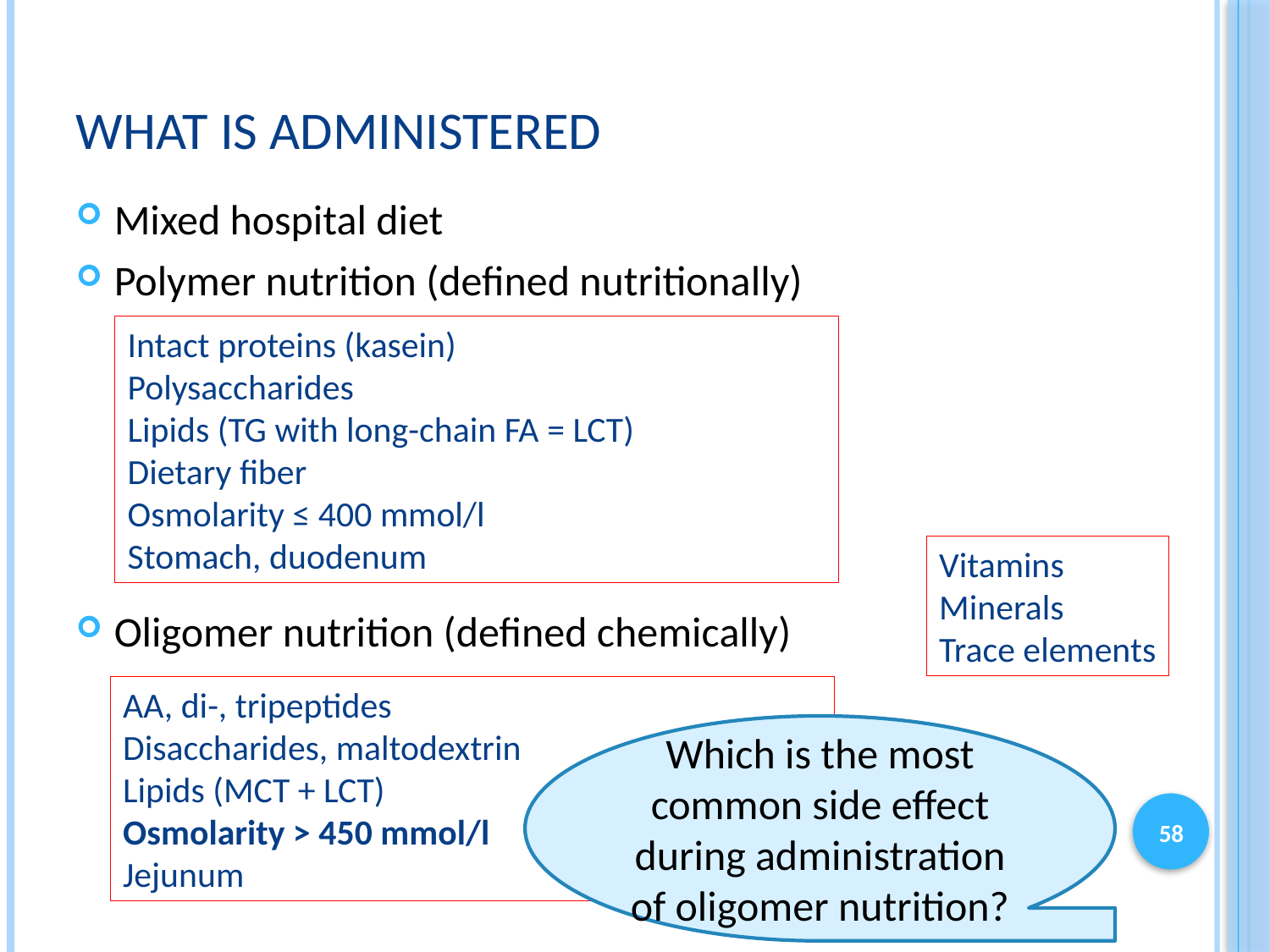

# What is administered
Mixed hospital diet
Polymer nutrition (defined nutritionally)

Oligomer nutrition (defined chemically)
Intact proteins (kasein)
Polysaccharides
Lipids (TG with long-chain FA = LCT)
Dietary fiber
Osmolarity ≤ 400 mmol/l
Stomach, duodenum
Vitamins
Minerals
Trace elements
AA, di-, tripeptides
Disaccharides, maltodextrin
Lipids (MCT + LCT)
Osmolarity > 450 mmol/l
Jejunum
Which is the most common side effect during administration of oligomer nutrition?
58